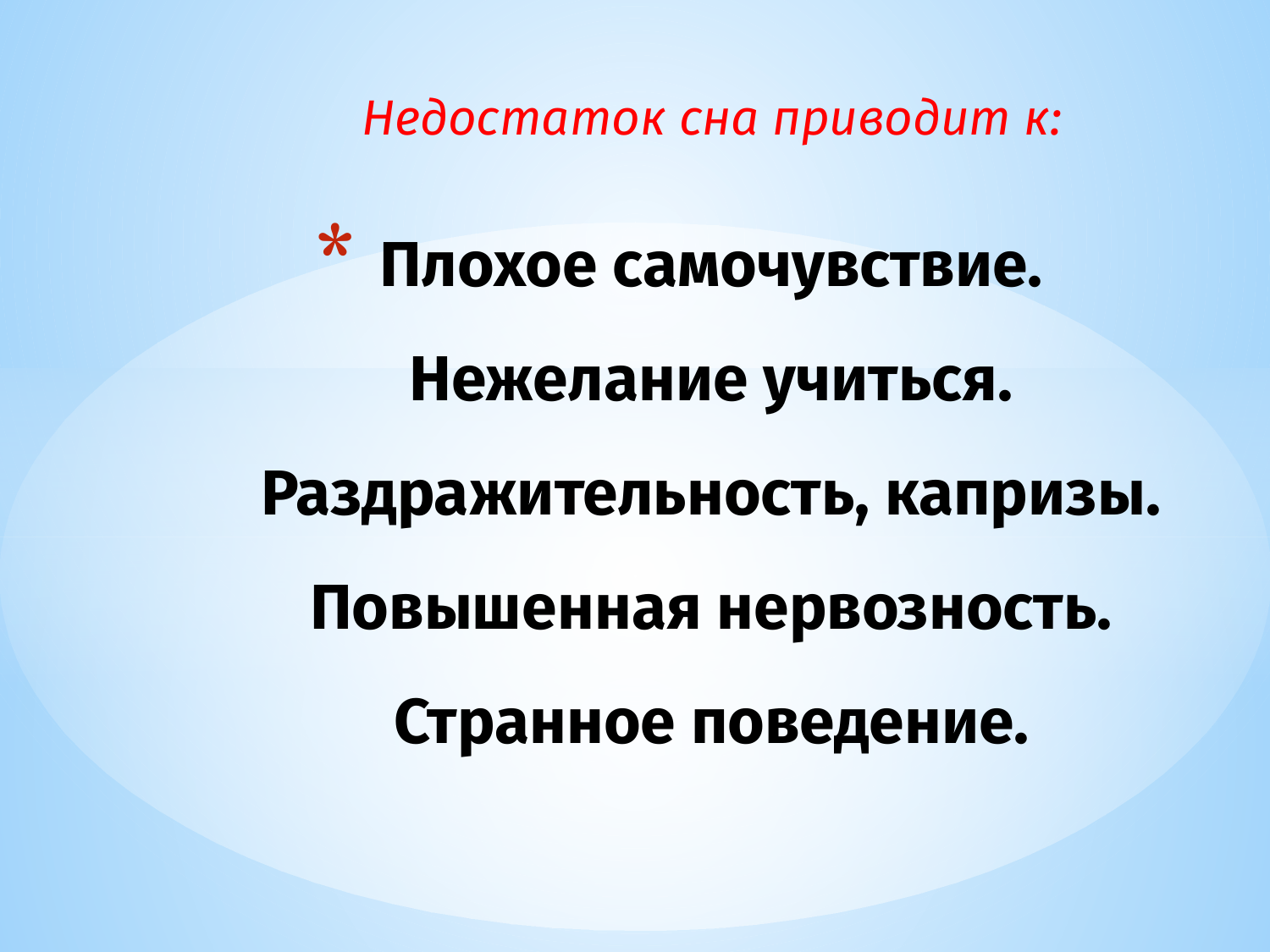

Недостаток сна приводит к:
# Плохое самочувствие. Нежелание учиться. Раздражительность, капризы. Повышенная нервозность. Странное поведение.